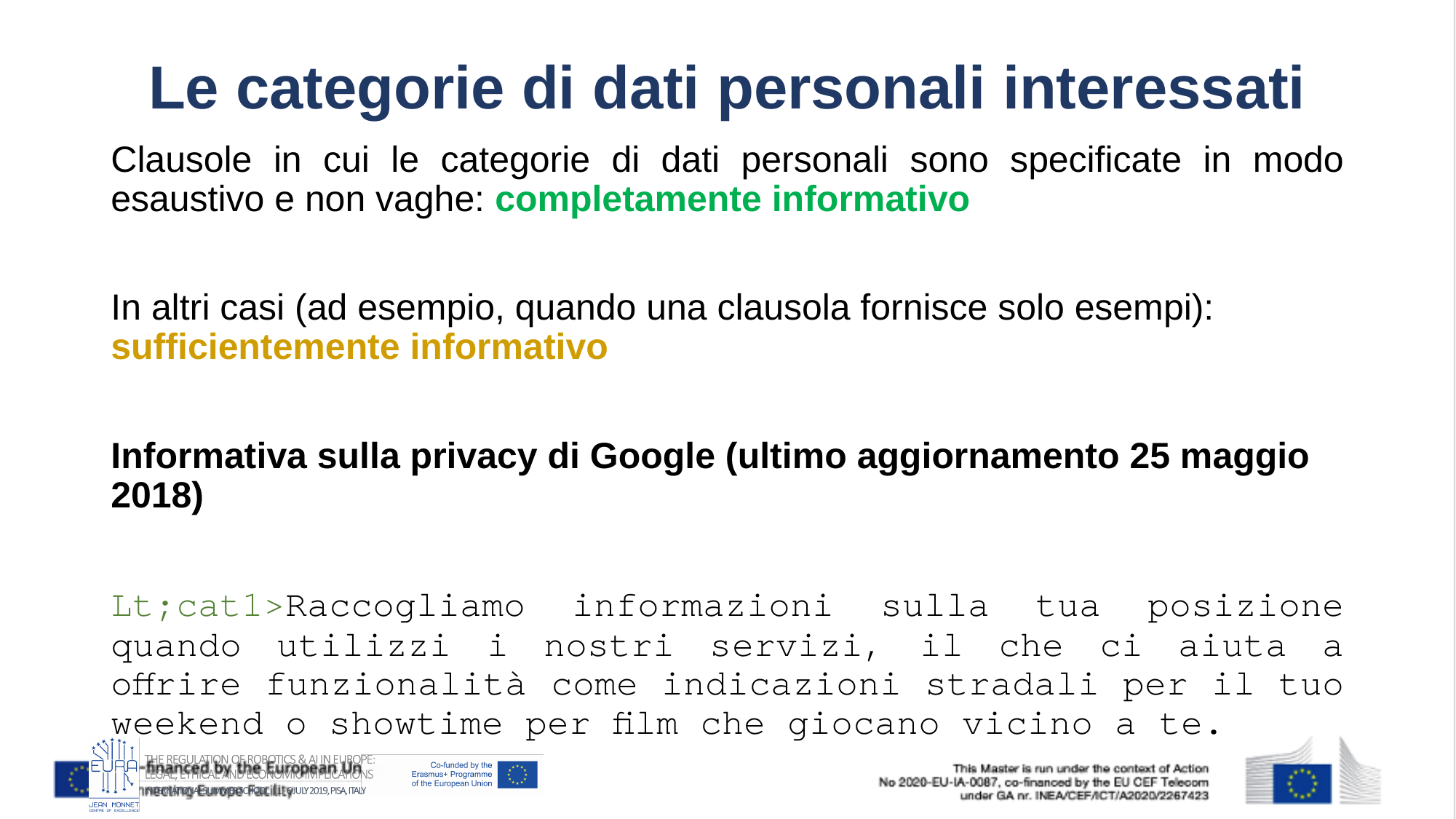

# Le categorie di dati personali interessati
Clausole in cui le categorie di dati personali sono specificate in modo esaustivo e non vaghe: completamente informativo

In altri casi (ad esempio, quando una clausola fornisce solo esempi): sufficientemente informativo

Informativa sulla privacy di Google (ultimo aggiornamento 25 maggio 2018)

Lt;cat1>Raccogliamo informazioni sulla tua posizione quando utilizzi i nostri servizi, il che ci aiuta a offrire funzionalità come indicazioni stradali per il tuo weekend o showtime per film che giocano vicino a te.